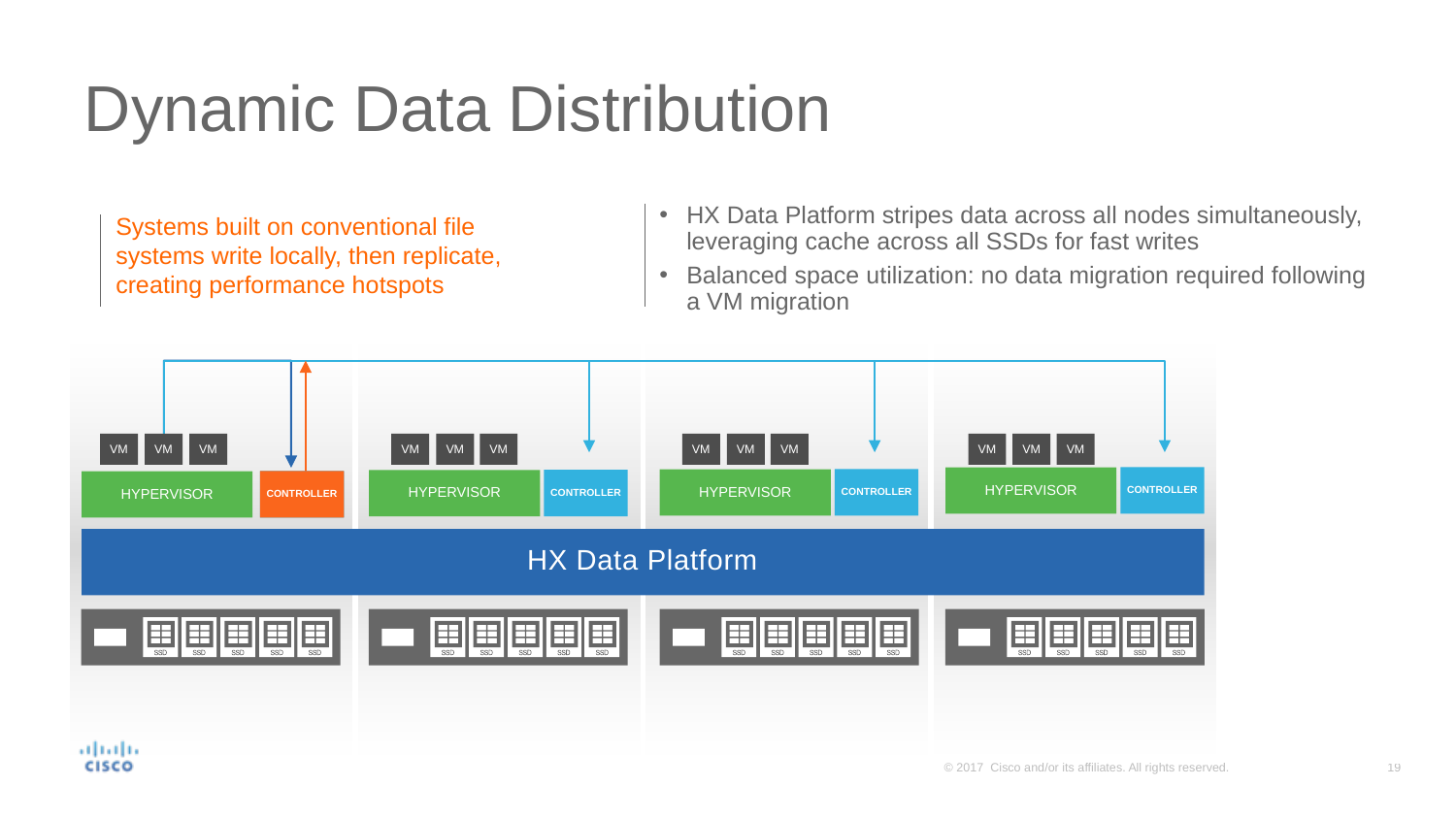

# Dynamic Data Distribution

HX Data Platform stripes data across all nodes simultaneously, leveraging cache across all SSDs for fast writes
Balanced space utilization: no data migration required following a VM migration
Systems built on conventional file systems write locally, then replicate, creating performance hotspots

VM
VM
VM
VM
VM
VM
VM
VM
VM
VM
VM
VM
CONTROLLER
HYPERVISOR
CONTROLLER
HYPERVISOR
CONTROLLER
HYPERVISOR
CONTROLLER
HYPERVISOR
CONTROLLER

HX Data Platform